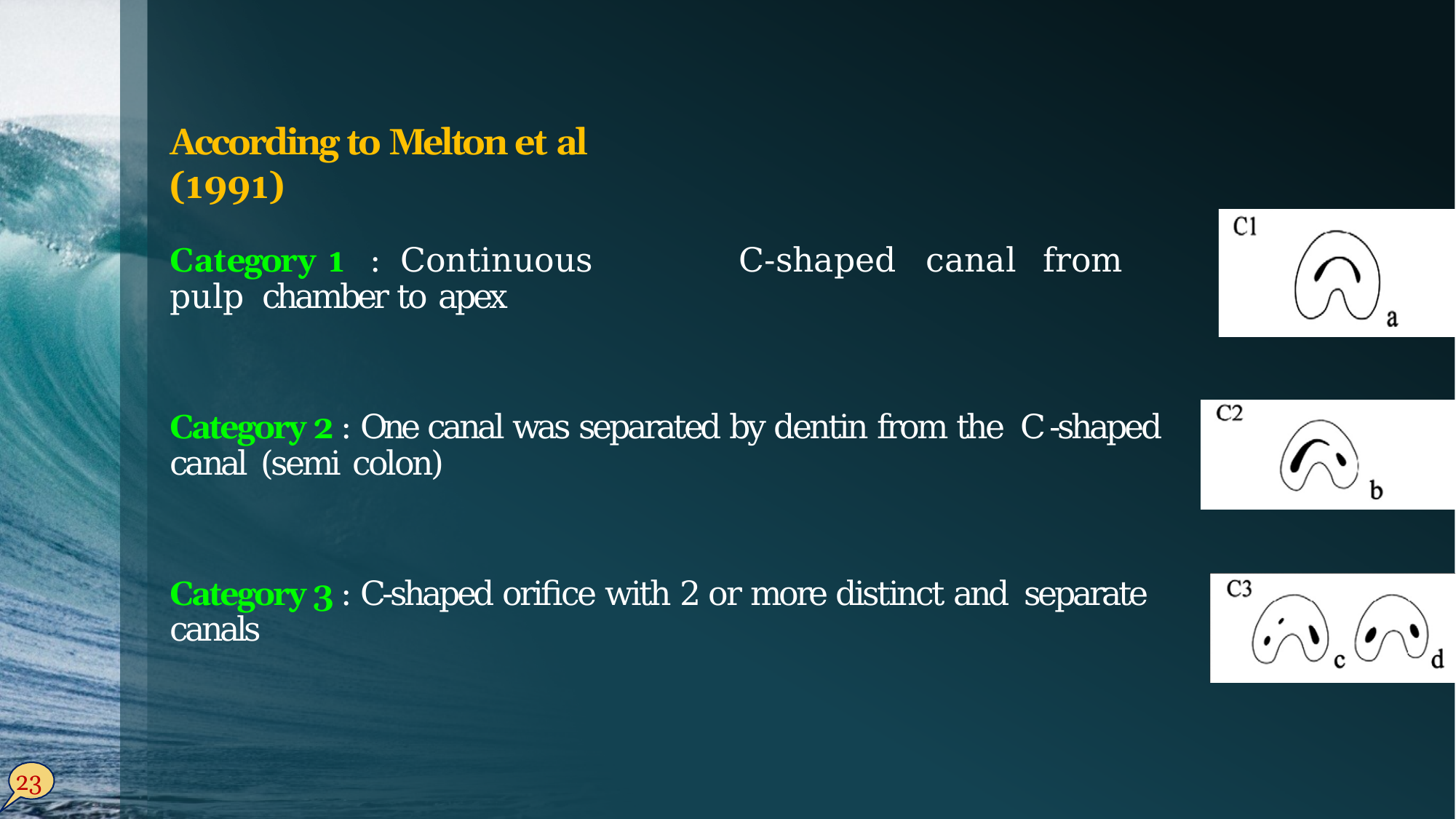

# According to Melton et al (1991)

Category	1	:	Continuous	C-shaped	canal	from	pulp  chamber to apex

Category 2 : One canal was separated by dentin from the  C -shaped canal  (semi colon)

Category 3 : C-shaped orifice with 2 or more distinct and  separate canals

23